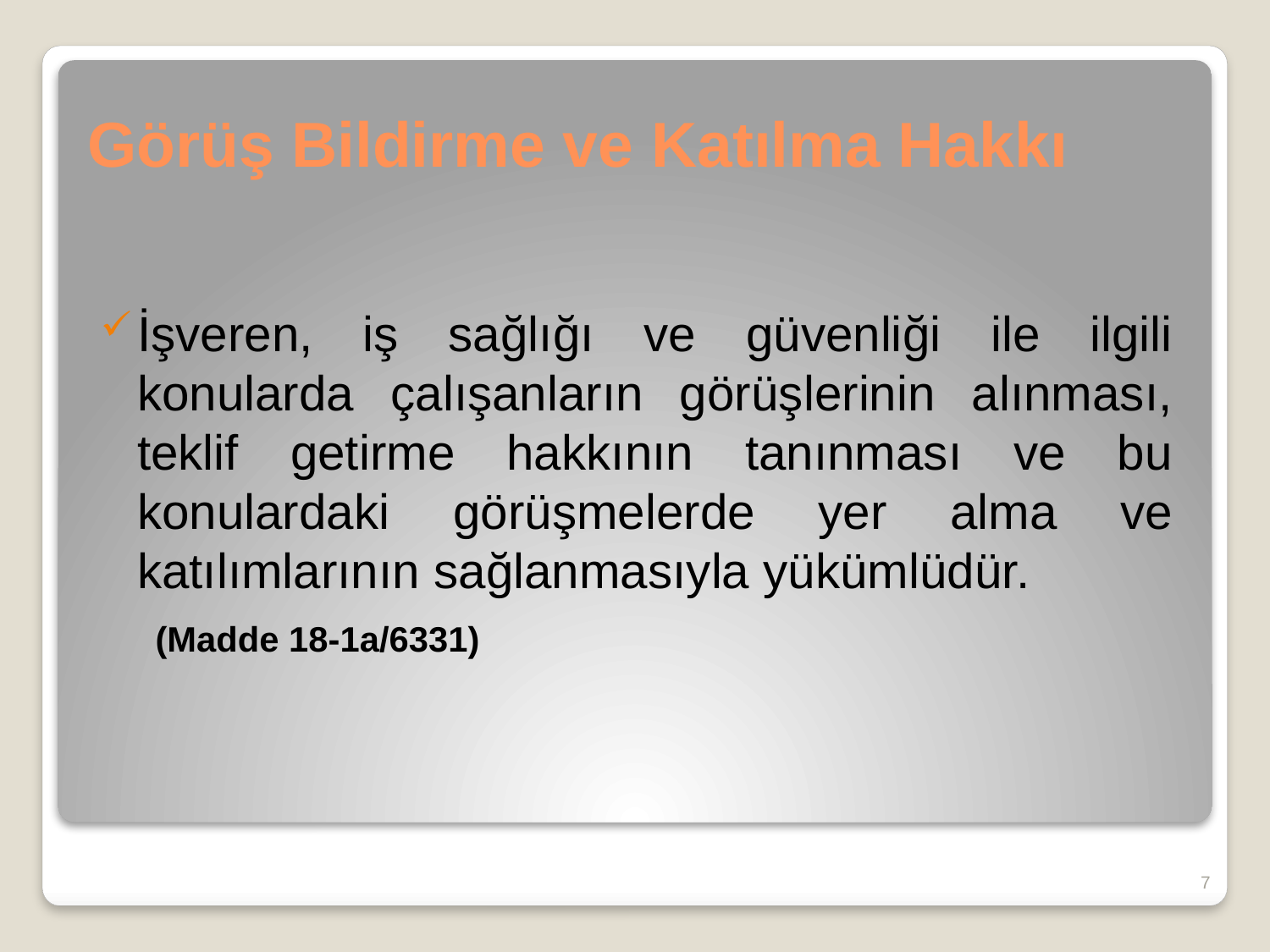

# Görüş Bildirme ve Katılma Hakkı

İşveren, iş sağlığı ve güvenliği ile ilgili konularda çalışanların görüşlerinin alınması, teklif getirme hakkının tanınması ve bu konulardaki görüşmelerde yer alma ve katılımlarının sağlanmasıyla yükümlüdür.
    (Madde 18-1a/6331)
7